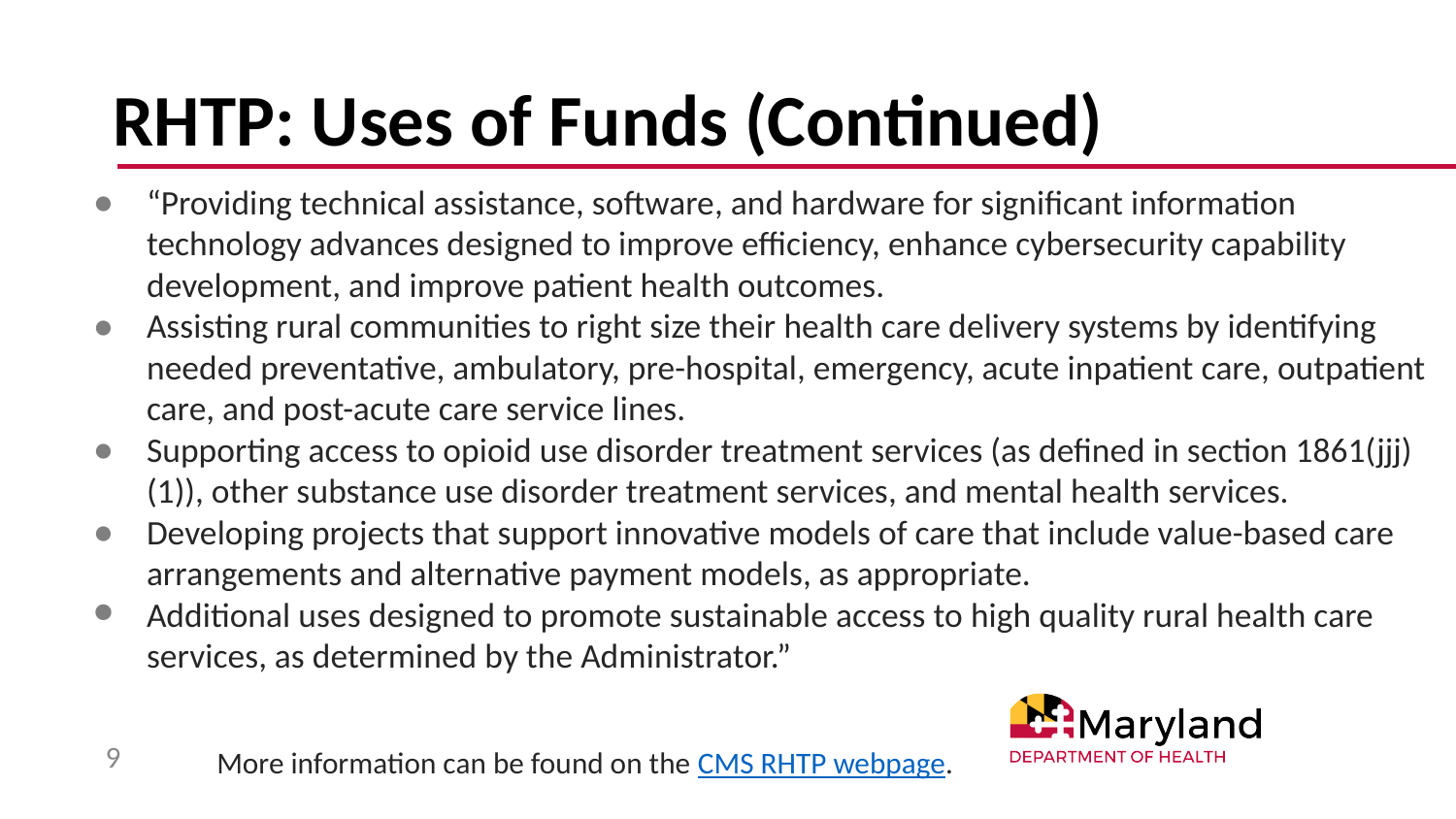

# RHTP: Uses of Funds (Continued)
“Providing technical assistance, software, and hardware for significant information technology advances designed to improve efficiency, enhance cybersecurity capability development, and improve patient health outcomes.
Assisting rural communities to right size their health care delivery systems by identifying needed preventative, ambulatory, pre-hospital, emergency, acute inpatient care, outpatient care, and post-acute care service lines.
Supporting access to opioid use disorder treatment services (as defined in section 1861(jjj)(1)), other substance use disorder treatment services, and mental health services.
Developing projects that support innovative models of care that include value-based care arrangements and alternative payment models, as appropriate.
Additional uses designed to promote sustainable access to high quality rural health care services, as determined by the Administrator.”
More information can be found on the CMS RHTP webpage.
9